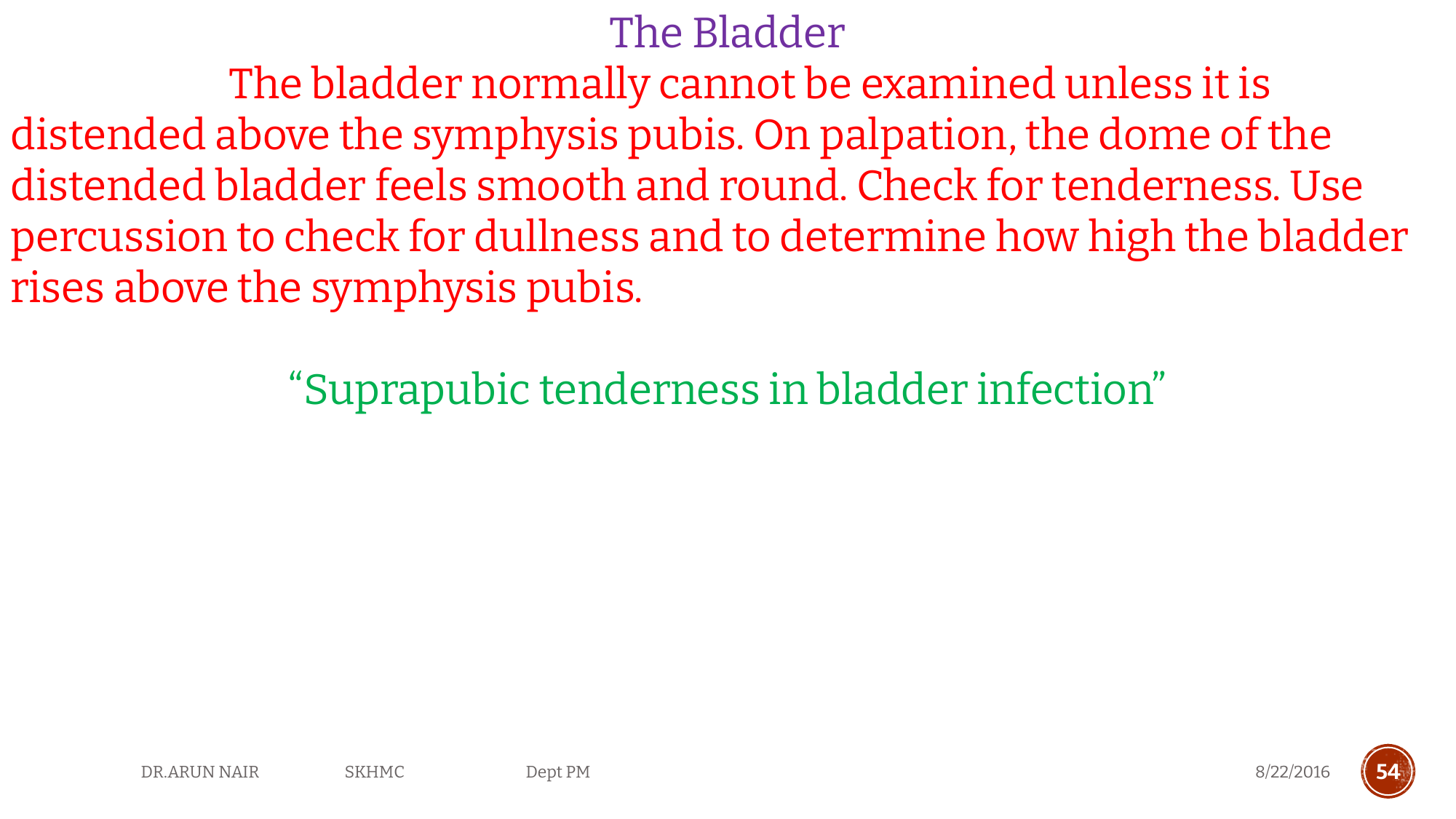

The Bladder
		The bladder normally cannot be examined unless it is distended above the symphysis pubis. On palpation, the dome of the distended bladder feels smooth and round. Check for tenderness. Use percussion to check for dullness and to determine how high the bladder rises above the symphysis pubis.

“Suprapubic tenderness in bladder infection”
DR.ARUN NAIR                          SKHMC                                     Dept PM
8/22/2016
54